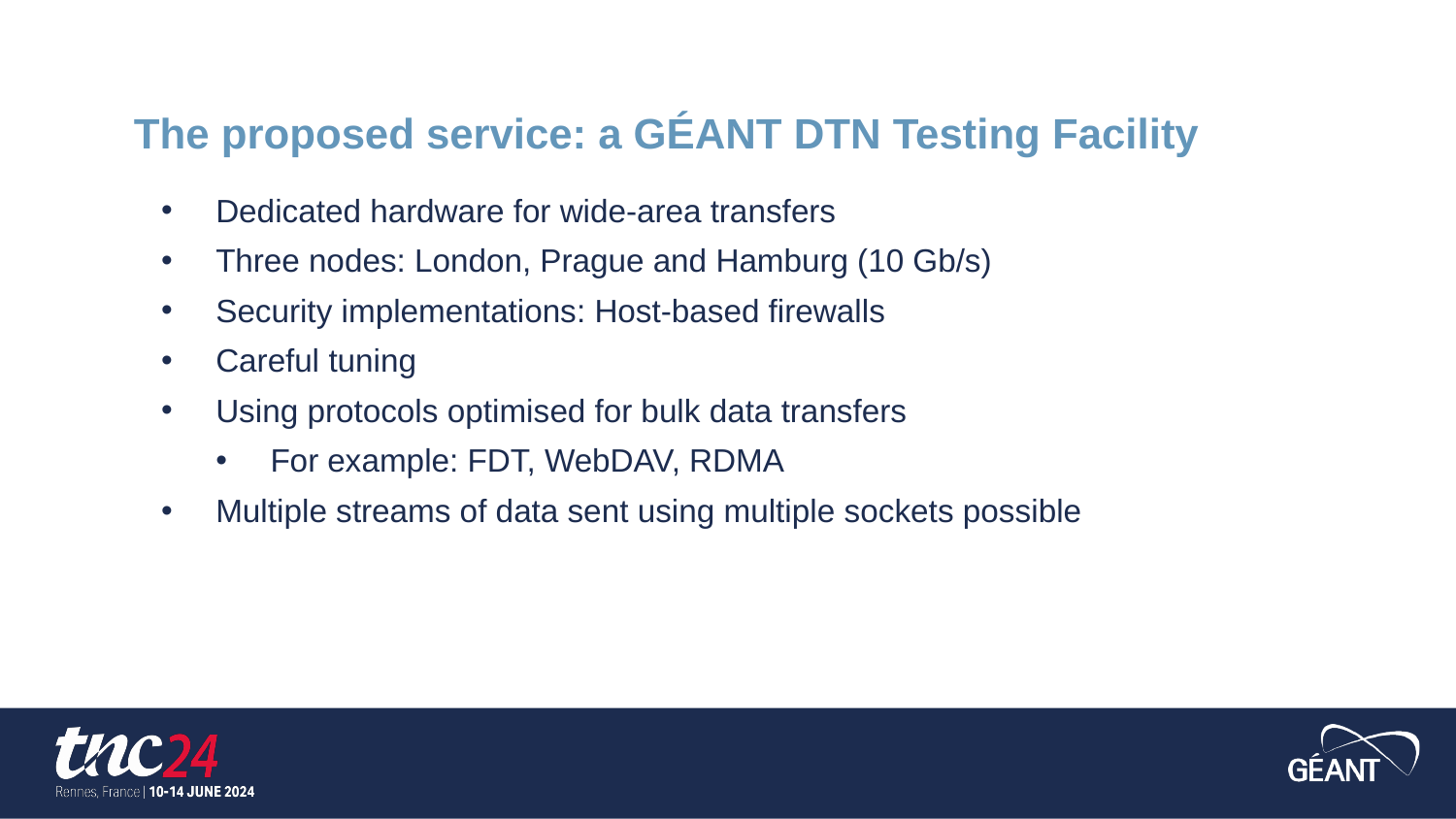

# The proposed service: a GÉANT DTN Testing Facility
Dedicated hardware for wide-area transfers
Three nodes: London, Prague and Hamburg (10 Gb/s)
Security implementations: Host-based firewalls
Careful tuning
Using protocols optimised for bulk data transfers
For example: FDT, WebDAV, RDMA
Multiple streams of data sent using multiple sockets possible